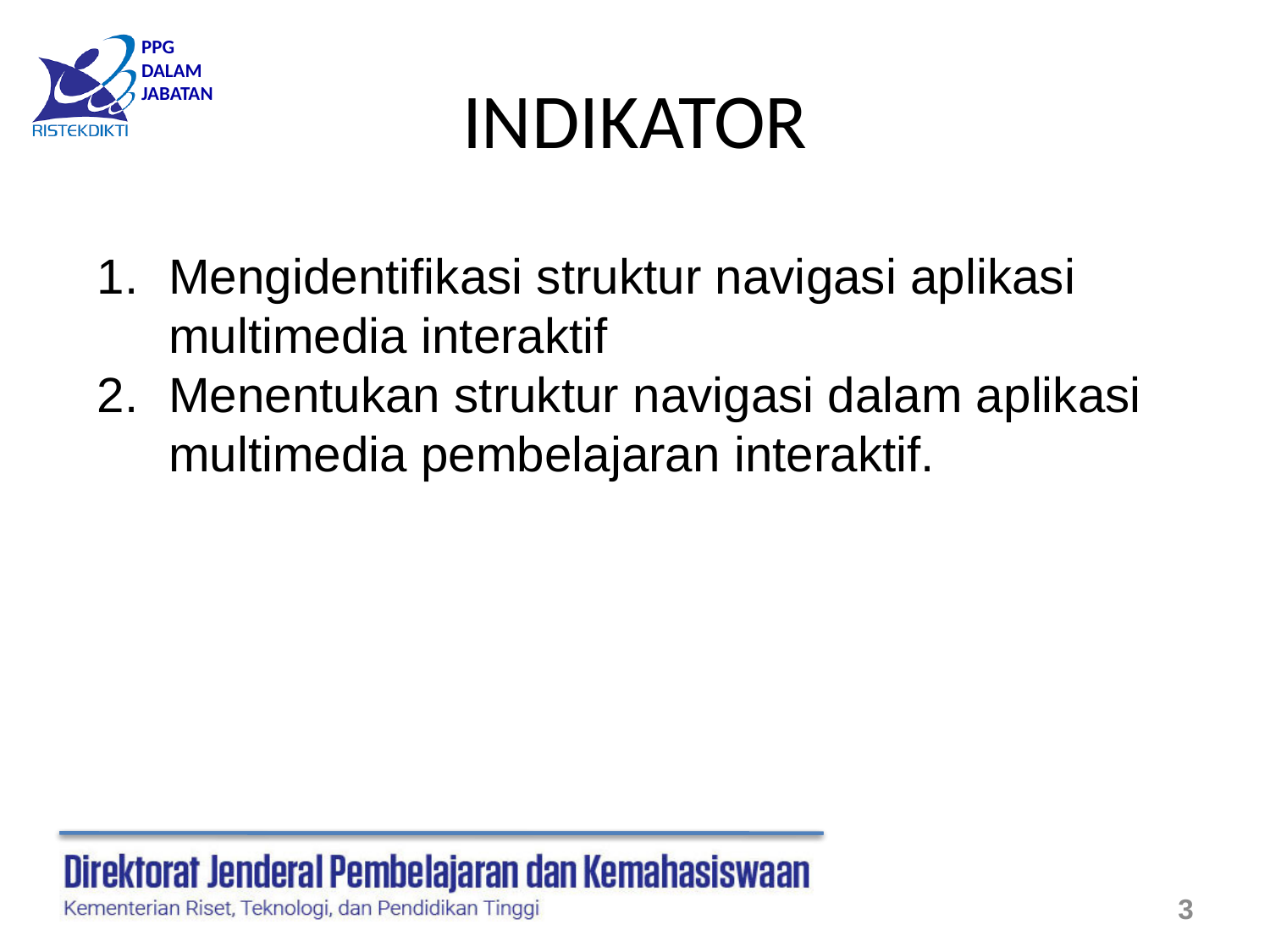

# INDIKATOR
Mengidentifikasi struktur navigasi aplikasi multimedia interaktif
Menentukan struktur navigasi dalam aplikasi multimedia pembelajaran interaktif.
3